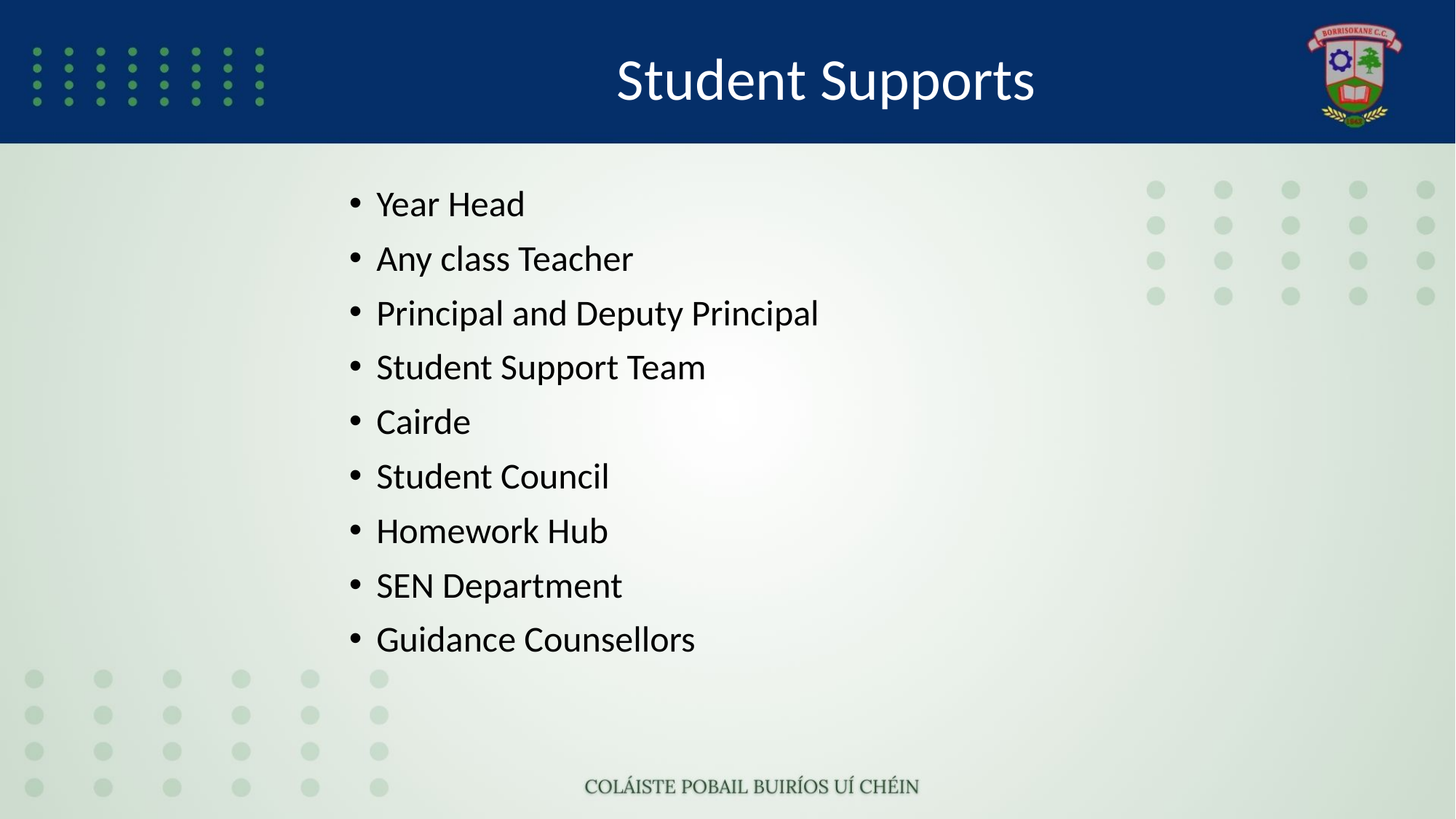

# Student Supports
Year Head
Any class Teacher
Principal and Deputy Principal
Student Support Team
Cairde
Student Council
Homework Hub
SEN Department
Guidance Counsellors